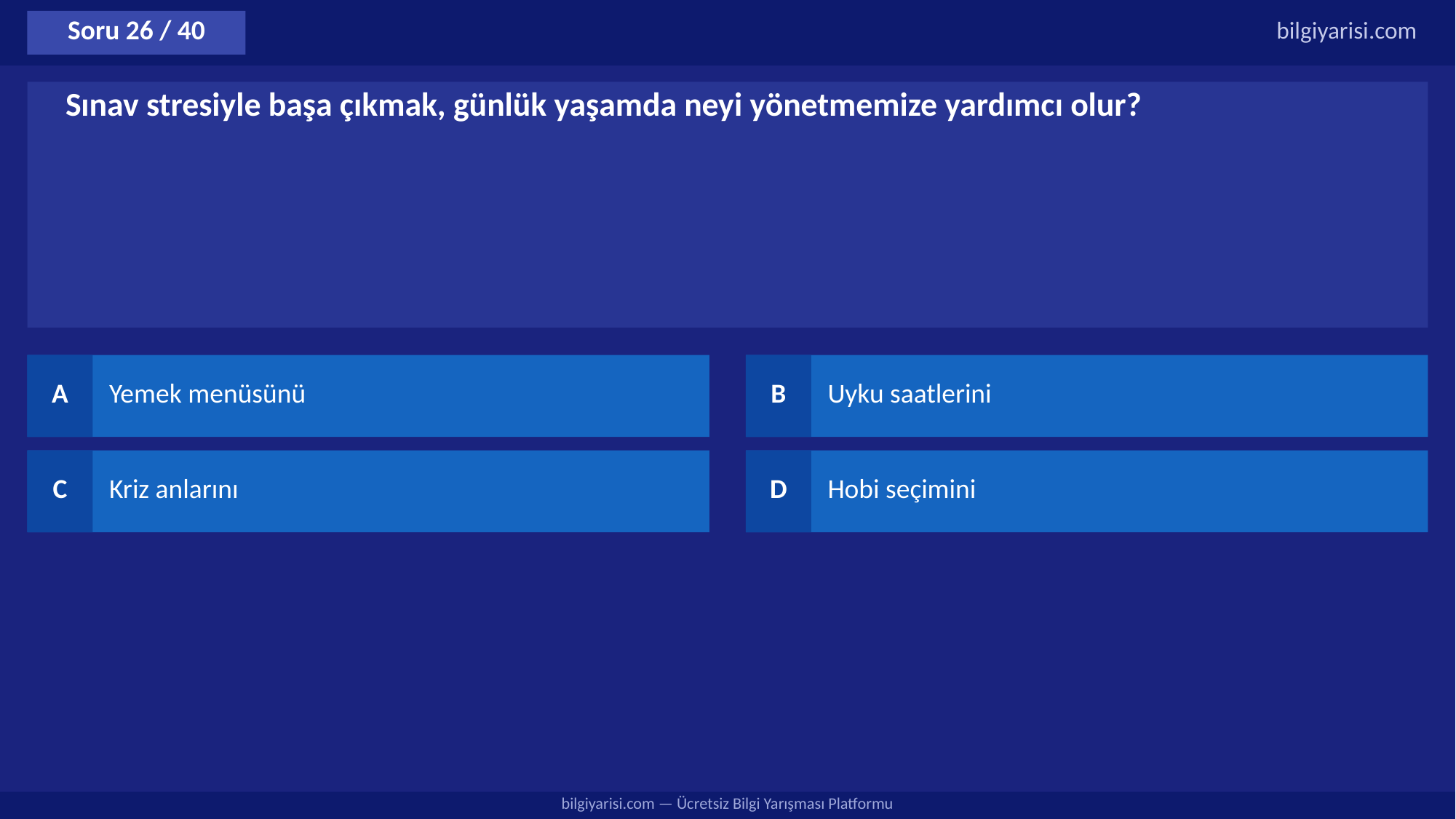

Soru 26 / 40
bilgiyarisi.com

Sınav stresiyle başa çıkmak, günlük yaşamda neyi yönetmemize yardımcı olur?

A
Yemek menüsünü

B
Uyku saatlerini

C
Kriz anlarını

D
Hobi seçimini
bilgiyarisi.com — Ücretsiz Bilgi Yarışması Platformu